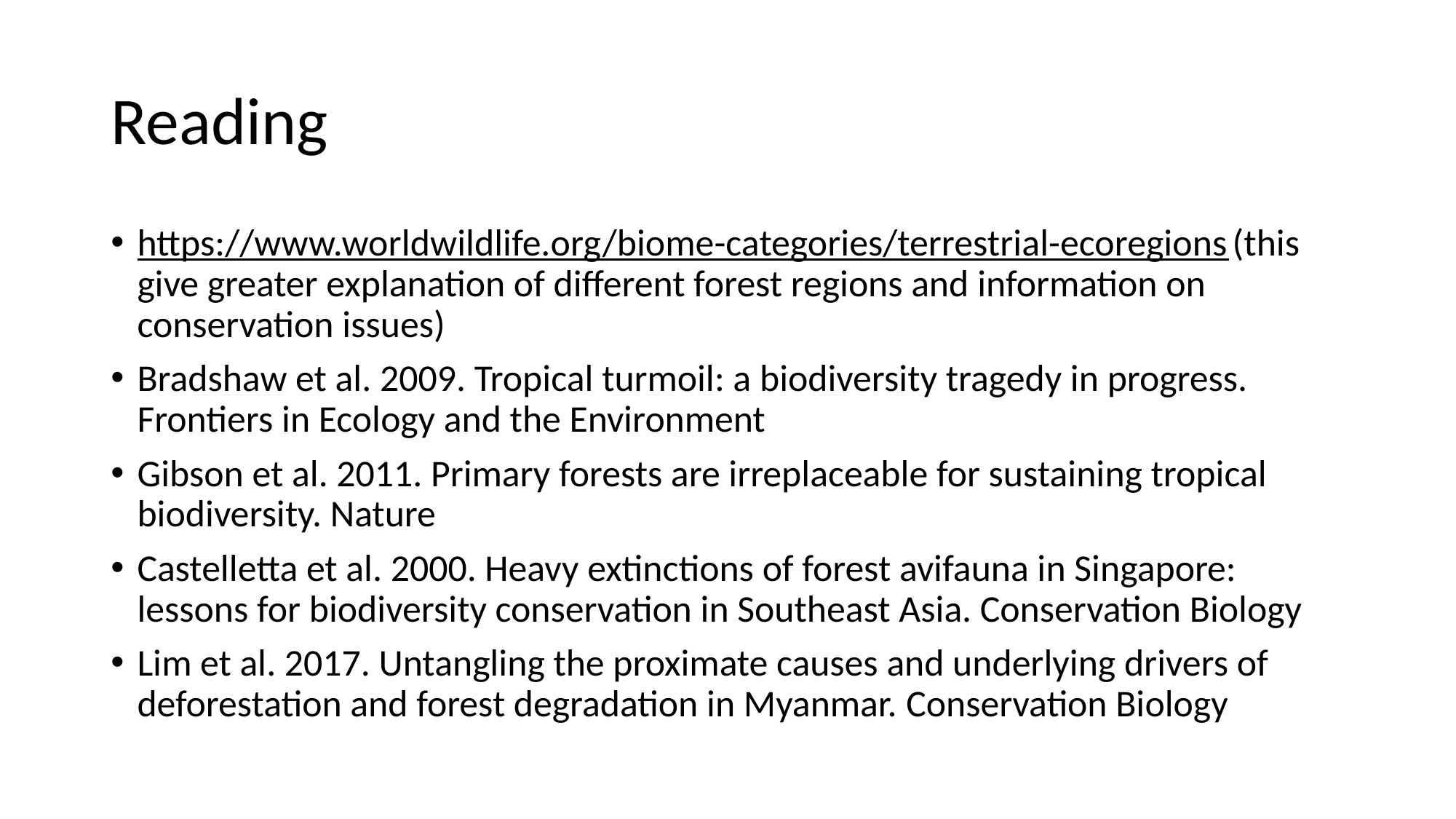

# Reading
https://www.worldwildlife.org/biome-categories/terrestrial-ecoregions (this give greater explanation of different forest regions and information on conservation issues)
Bradshaw et al. 2009. Tropical turmoil: a biodiversity tragedy in progress. Frontiers in Ecology and the Environment
Gibson et al. 2011. Primary forests are irreplaceable for sustaining tropical biodiversity. Nature
Castelletta et al. 2000. Heavy extinctions of forest avifauna in Singapore: lessons for biodiversity conservation in Southeast Asia. Conservation Biology
Lim et al. 2017. Untangling the proximate causes and underlying drivers of deforestation and forest degradation in Myanmar. Conservation Biology